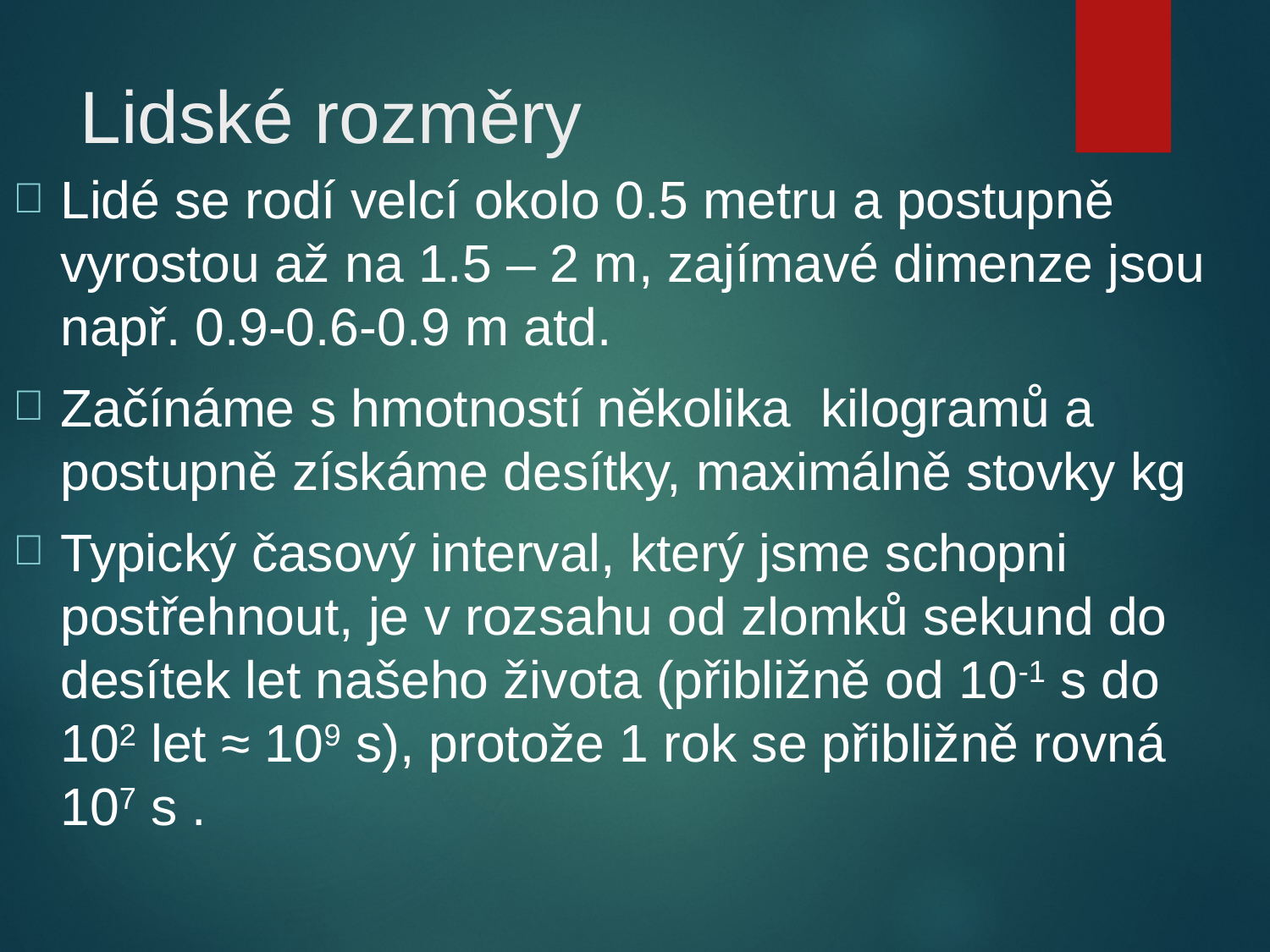

# Lidské rozměry
Lidé se rodí velcí okolo 0.5 metru a postupně vyrostou až na 1.5 – 2 m, zajímavé dimenze jsou např. 0.9-0.6-0.9 m atd.
Začínáme s hmotností několika  kilogramů a postupně získáme desítky, maximálně stovky kg
Typický časový interval, který jsme schopni postřehnout, je v rozsahu od zlomků sekund do desítek let našeho života (přibližně od 10-1 s do 102 let ≈ 109 s), protože 1 rok se přibližně rovná 107 s .